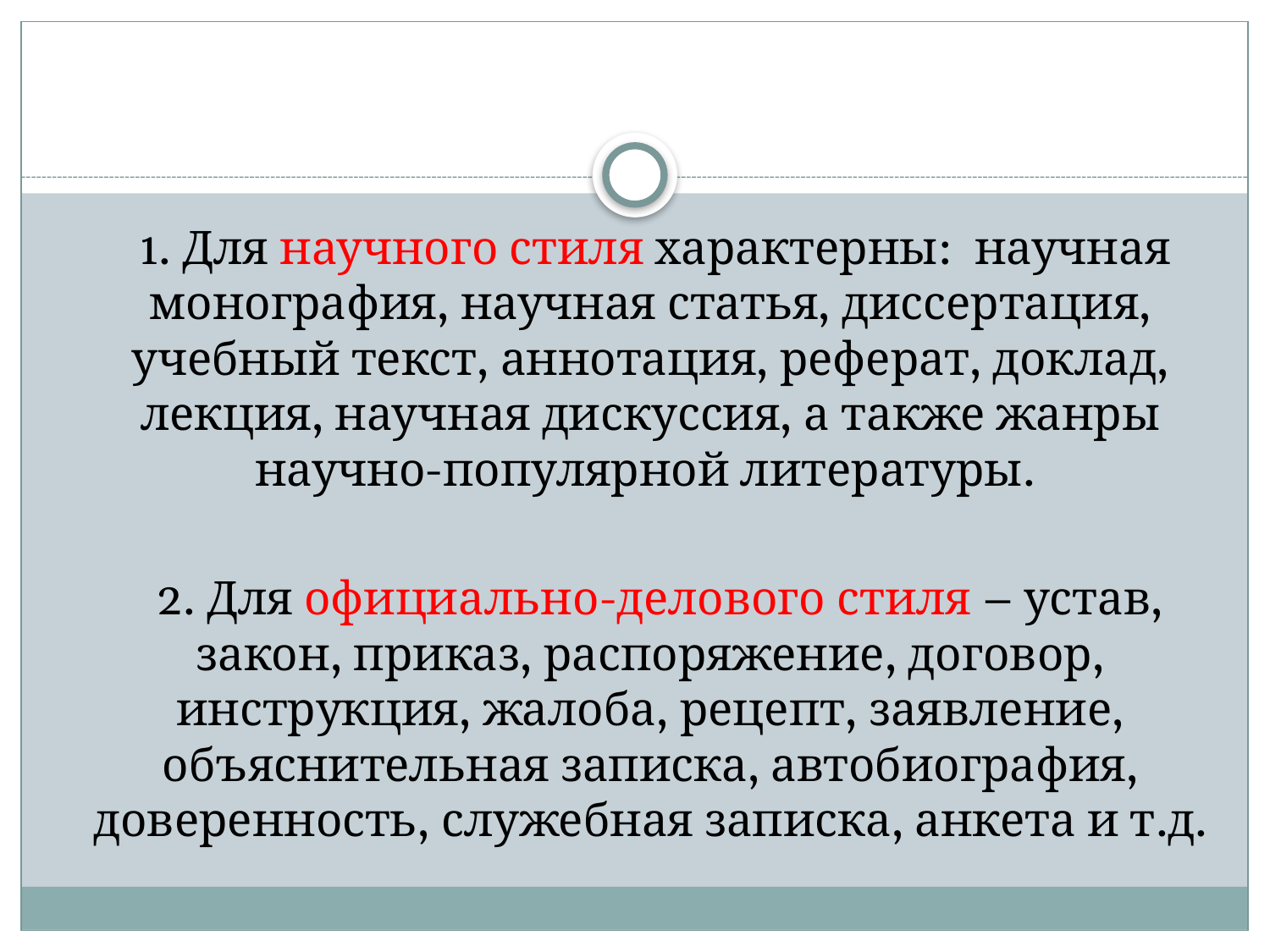

#
    1. Для научного стиля характерны:  научная монография, научная статья, диссертация, учебный текст, аннотация, реферат, доклад, лекция, научная дискуссия, а также жанры научно-популярной литературы.

     2. Для официально-делового стиля – устав, закон, приказ, распоряжение, договор, инструкция, жалоба, рецепт, заявление, объяснительная записка, автобиография, доверенность, служебная записка, анкета и т.д.